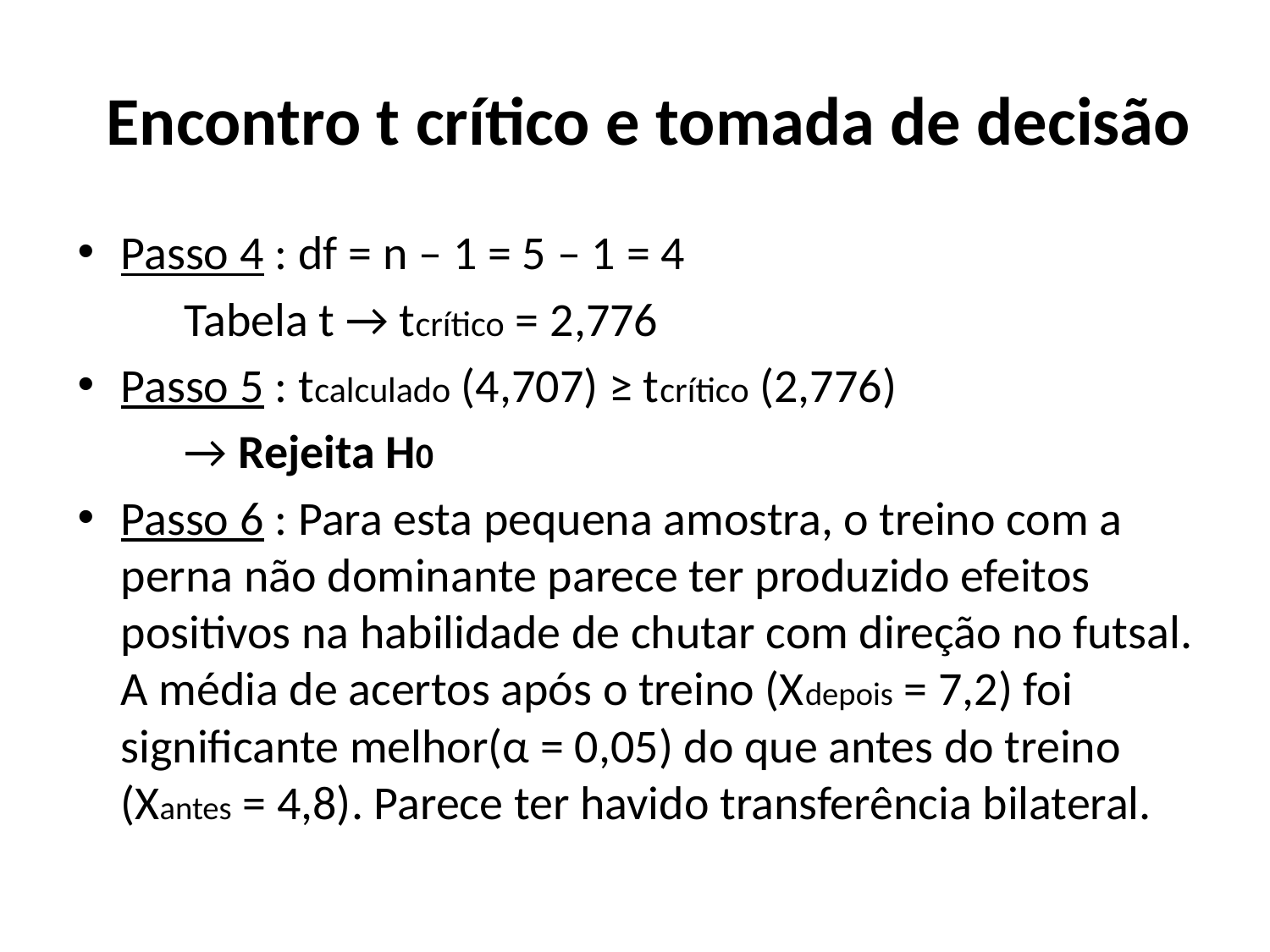

# Encontro t crítico e tomada de decisão
Passo 4 : df = n – 1 = 5 – 1 = 4
		Tabela t → tcrítico = 2,776
Passo 5 : tcalculado (4,707) ≥ tcrítico (2,776)
 		→ Rejeita H0
Passo 6 : Para esta pequena amostra, o treino com a perna não dominante parece ter produzido efeitos positivos na habilidade de chutar com direção no futsal. A média de acertos após o treino (Xdepois = 7,2) foi significante melhor(α = 0,05) do que antes do treino (Xantes = 4,8). Parece ter havido transferência bilateral.